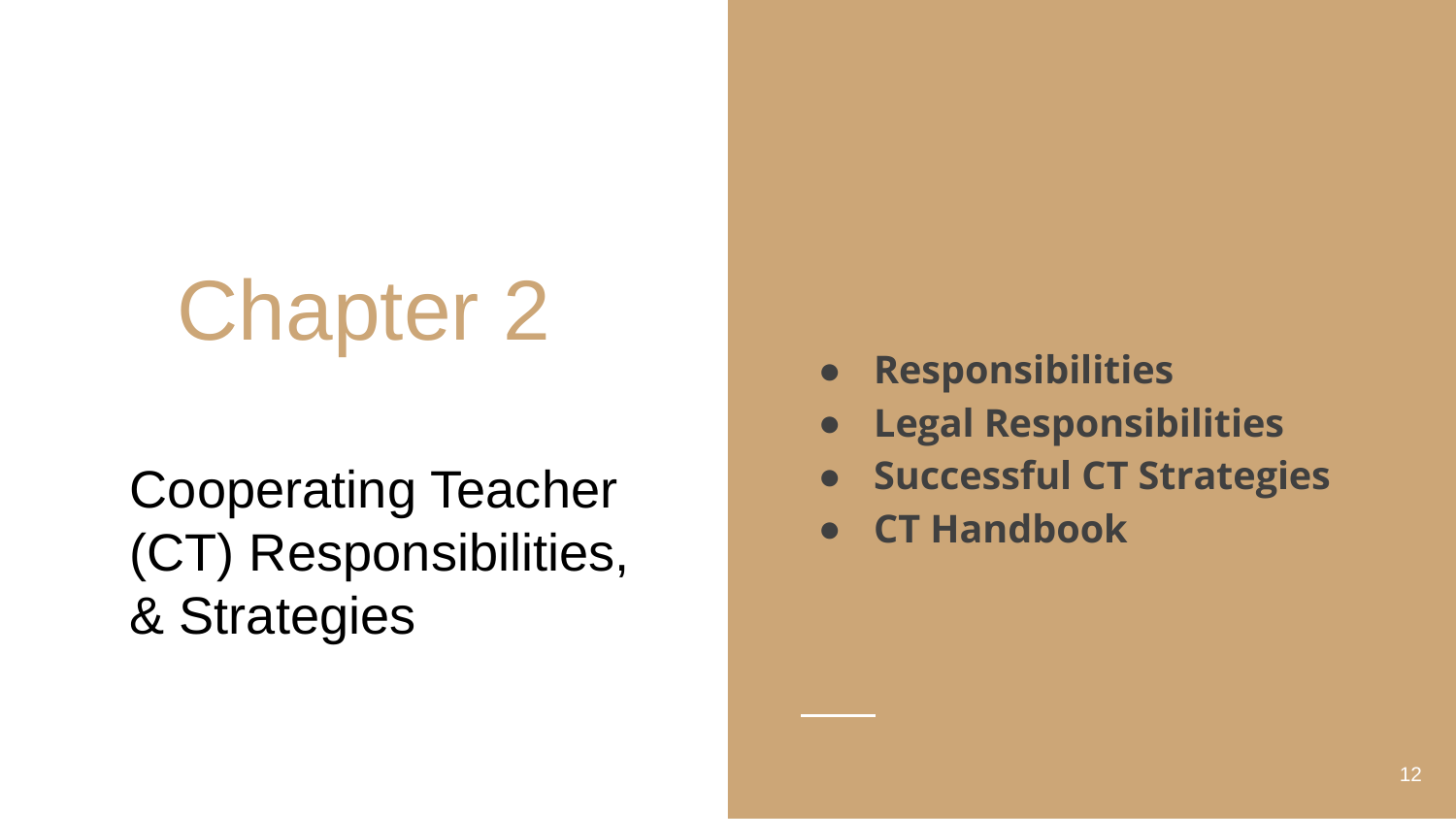

Responsibilities
Legal Responsibilities
Successful CT Strategies
CT Handbook

# Chapter 2
Cooperating Teacher (CT) Responsibilities, & Strategies
12